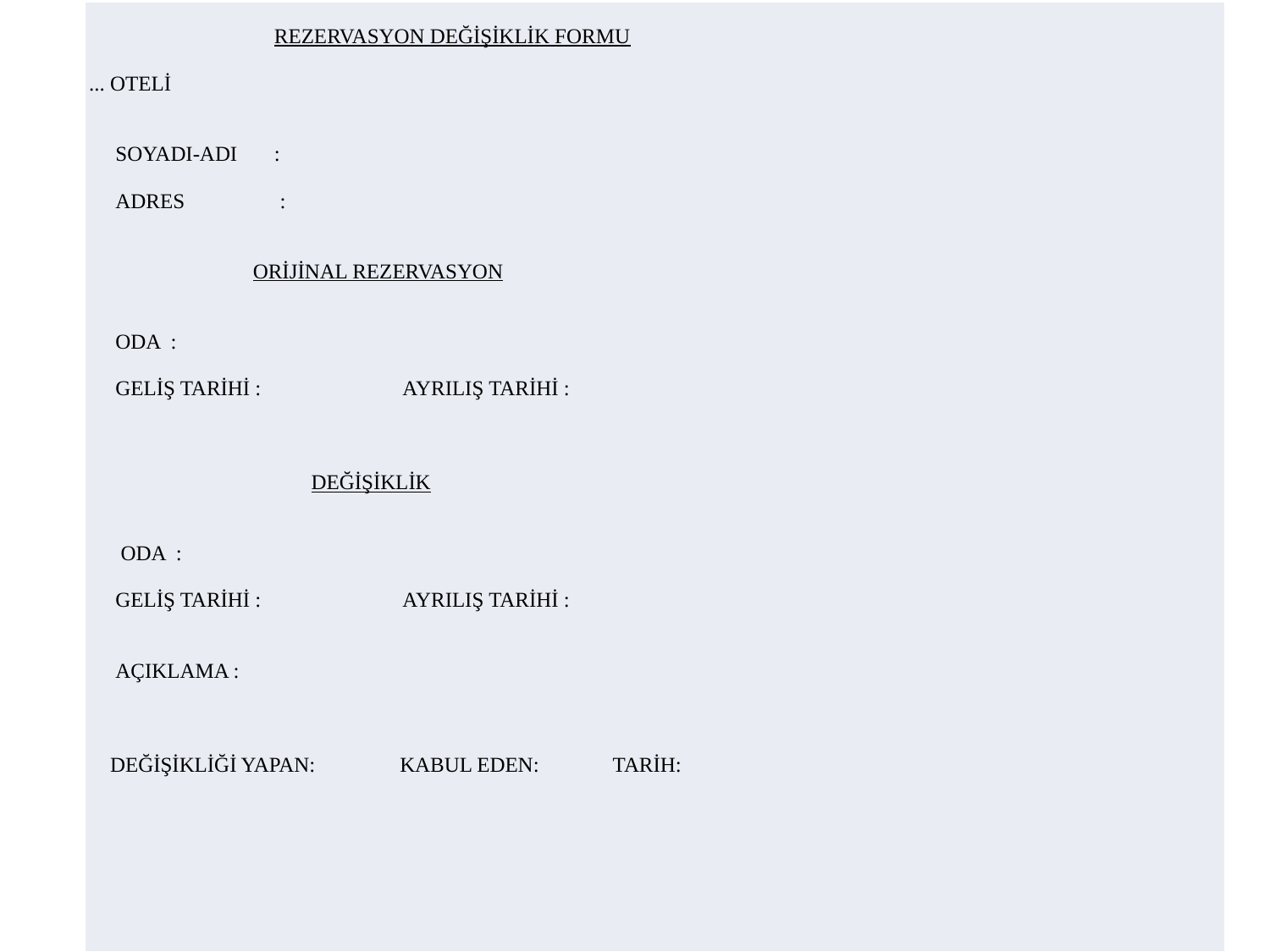

| REZERVASYON DEĞİŞİKLİK FORMU   ... OTELİ     SOYADI-ADI :   ADRES :     ORİJİNAL REZERVASYON     ODA :   GELİŞ TARİHİ : AYRILIŞ TARİHİ :       DEĞİŞİKLİK     ODA :   GELİŞ TARİHİ : AYRILIŞ TARİHİ :     AÇIKLAMA :       DEĞİŞİKLİĞİ YAPAN: KABUL EDEN: TARİH: |
| --- |